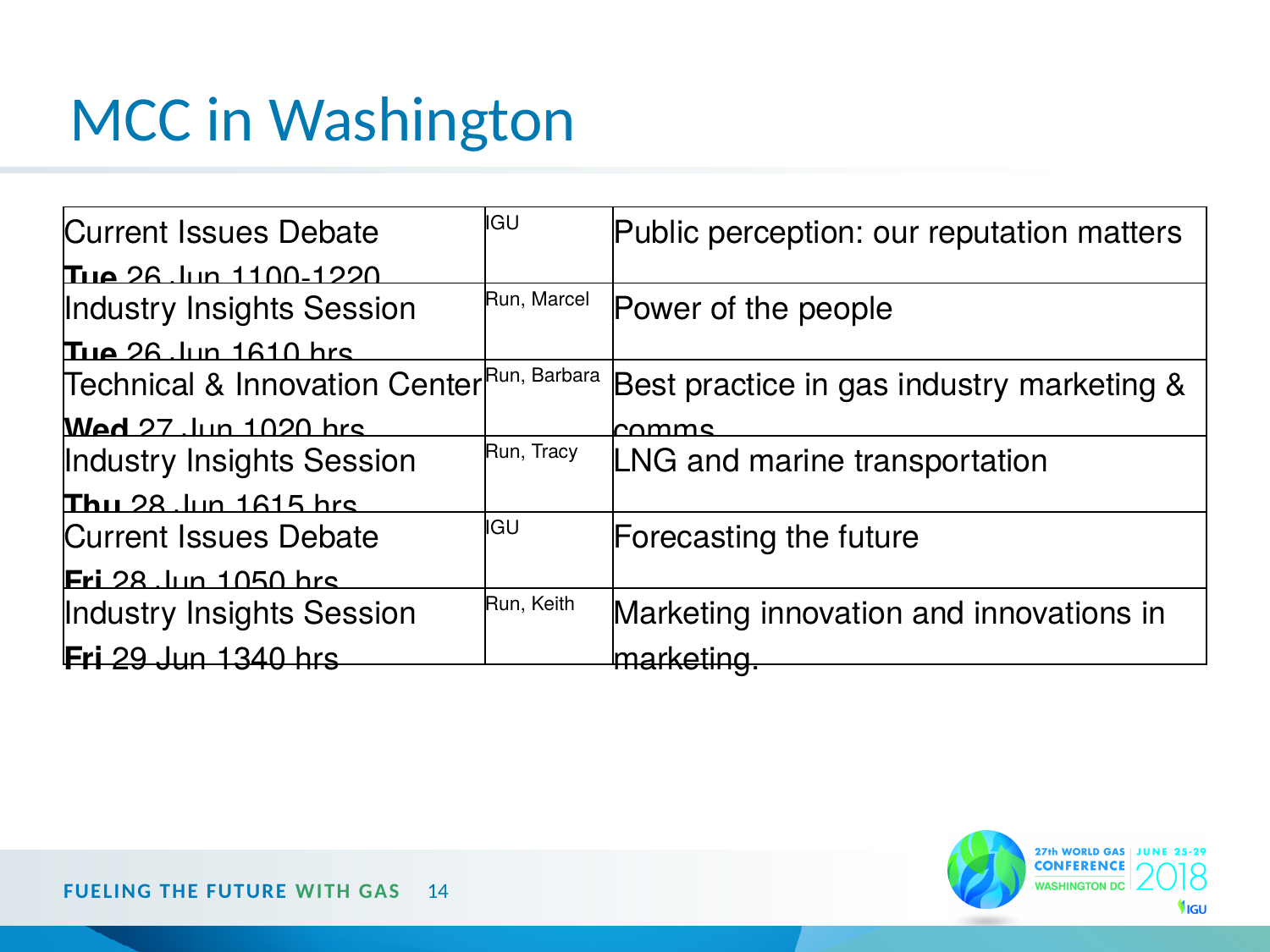

# MCC in Washington
| Current Issues Debate Tue 26 Jun 1100-1220 | IGU | Public perception: our reputation matters |
| --- | --- | --- |
| Industry Insights Session Tue 26 Jun 1610 hrs | Run, Marcel | Power of the people |
| Technical & Innovation Center Wed 27 Jun 1020 hrs | Run, Barbara | Best practice in gas industry marketing & comms |
| Industry Insights Session Thu 28 Jun 1615 hrs | Run, Tracy | LNG and marine transportation |
| Current Issues Debate Fri 28 Jun 1050 hrs | IGU | Forecasting the future |
| Industry Insights Session Fri 29 Jun 1340 hrs | Run, Keith | Marketing innovation and innovations in marketing. |
FUELING THE FUTURE WITH GAS
14